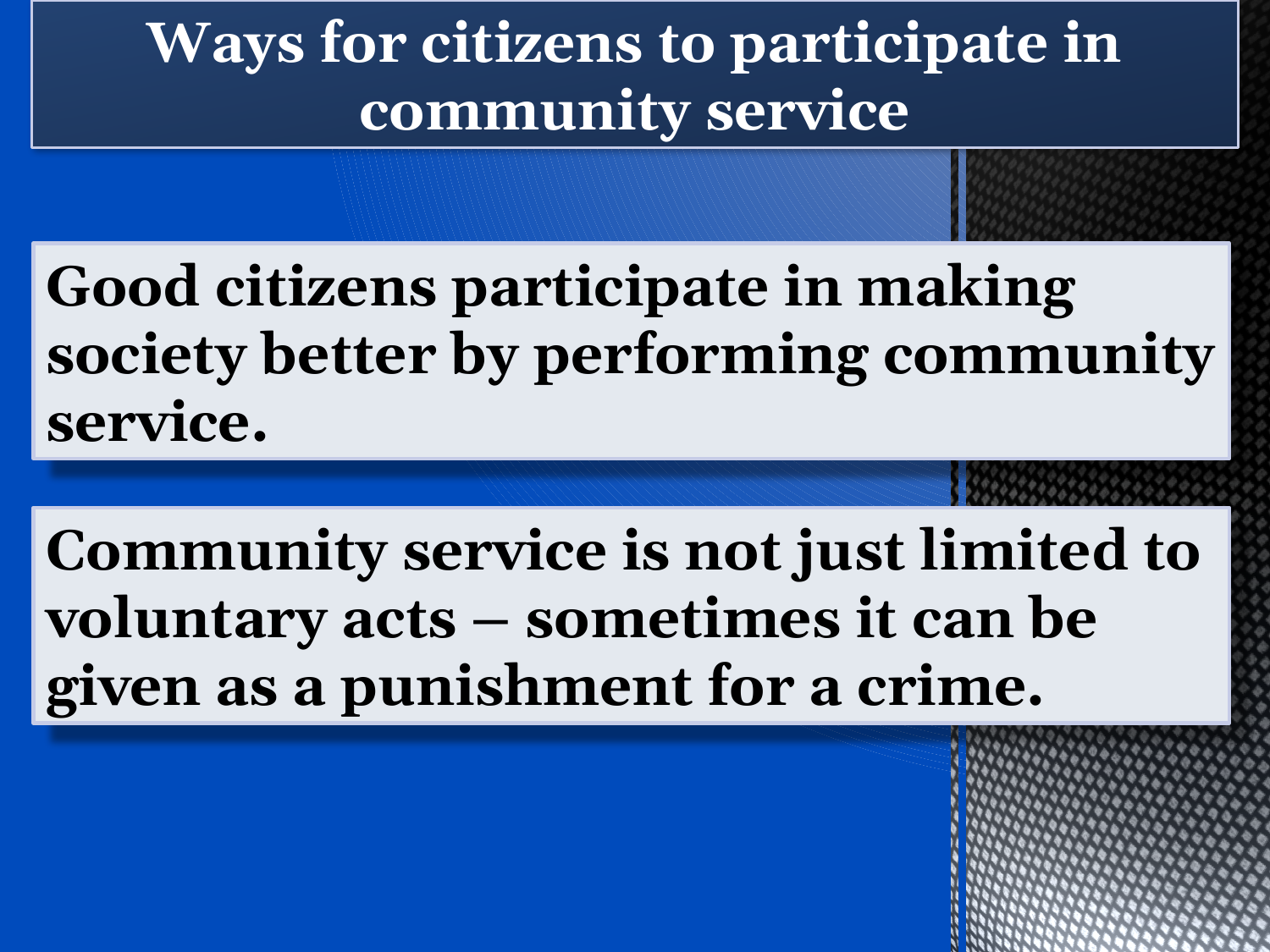

Ways for citizens to participate in community service
Good citizens participate in making society better by performing community service.
Community service is not just limited to voluntary acts – sometimes it can be given as a punishment for a crime.